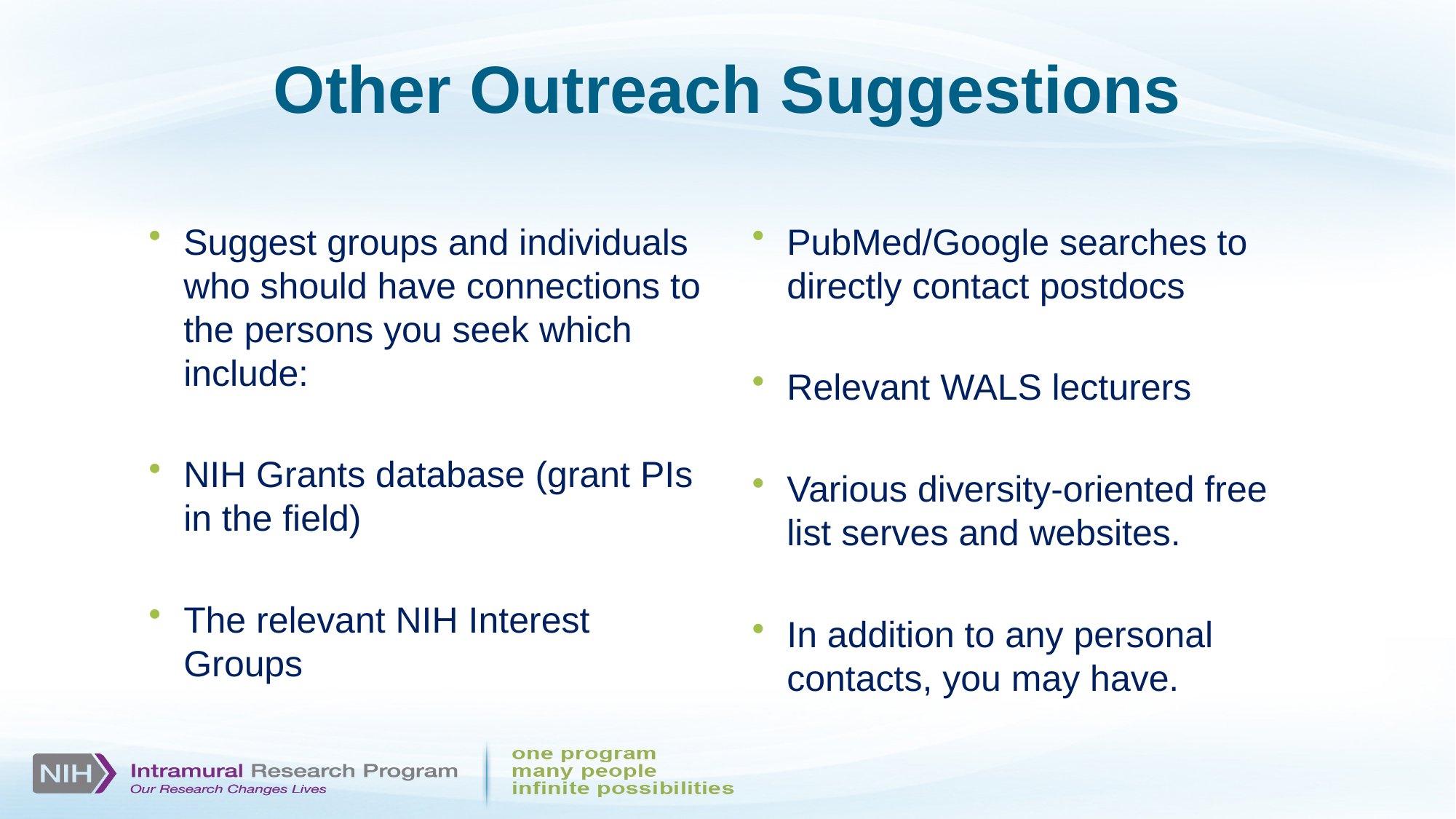

# Other Outreach Suggestions
PubMed/Google searches to directly contact postdocs

Relevant WALS lecturers

Various diversity-oriented free list serves and websites.

In addition to any personal contacts, you may have.

Suggest groups and individuals who should have connections to the persons you seek which include:

NIH Grants database (grant PIs in the field)

The relevant NIH Interest Groups